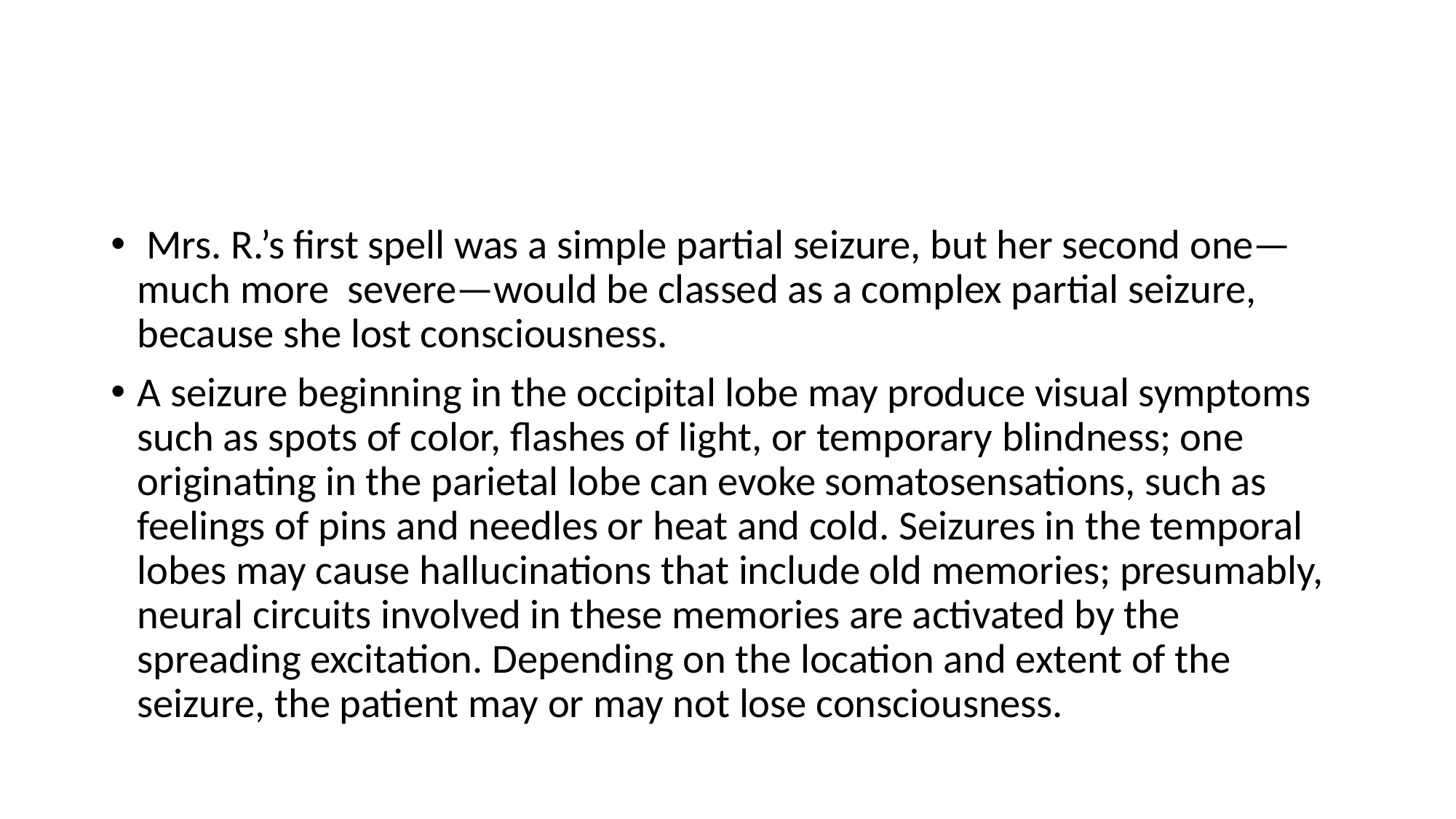

#
 Mrs. R.’s first spell was a simple partial seizure, but her second one—much more  severe—would be classed as a complex partial seizure, because she lost consciousness.
A seizure beginning in the occipital lobe may produce visual symptoms such as spots of color, flashes of light, or temporary blindness; one originating in the parietal lobe can evoke somatosensations, such as feelings of pins and needles or heat and cold. Seizures in the temporal lobes may cause hallucinations that include old memories; presumably, neural circuits involved in these memories are activated by the spreading excitation. Depending on the location and extent of the seizure, the patient may or may not lose consciousness.